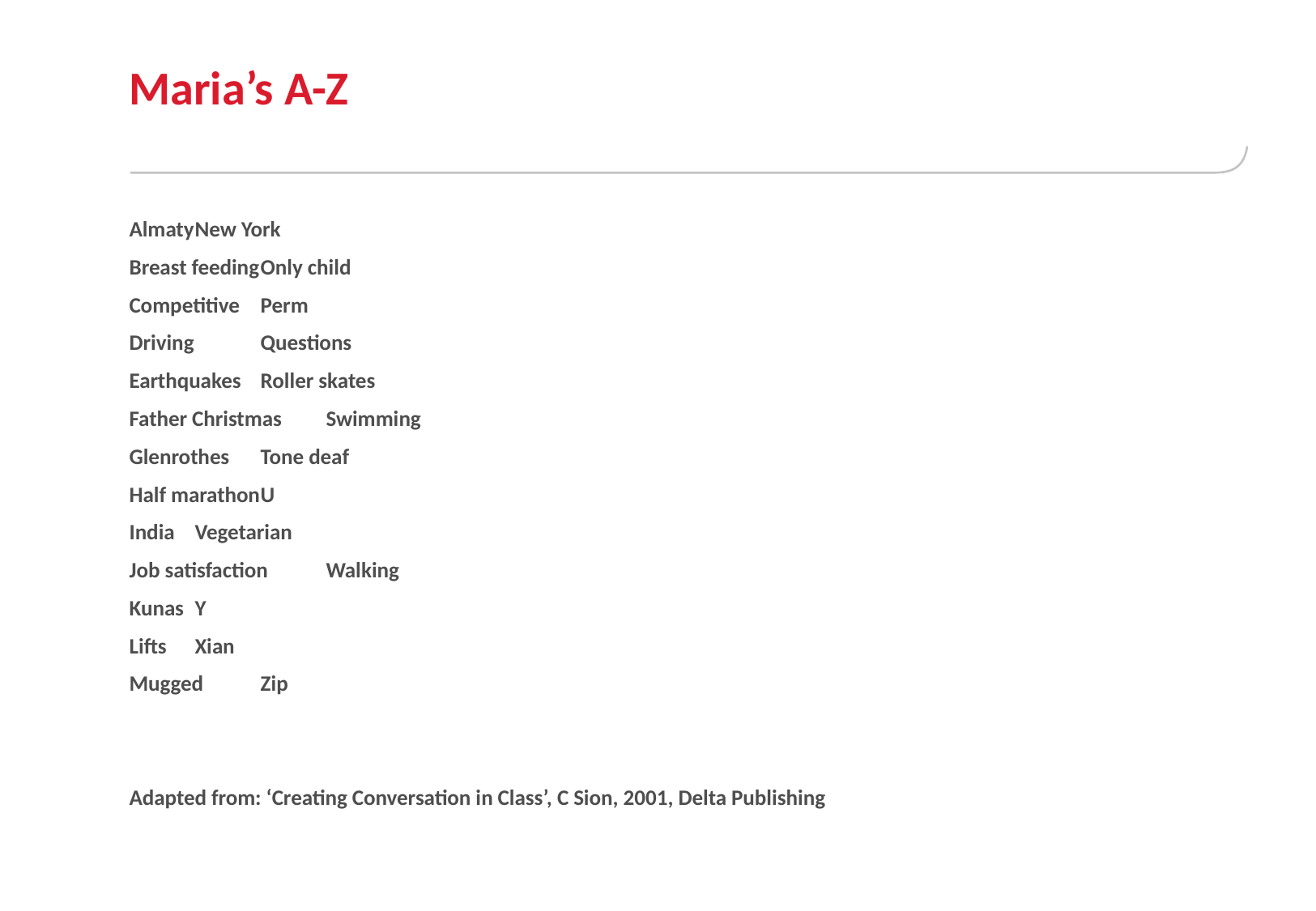

# Maria’s A-Z
Almaty			New York
Breast feeding			Only child
Competitive			Perm
Driving 			Questions
Earthquakes			Roller skates
Father Christmas		Swimming
Glenrothes			Tone deaf
Half marathon			U
India			Vegetarian
Job satisfaction			Walking
Kunas			Y
Lifts			Xian
Mugged			Zip

Adapted from: ‘Creating Conversation in Class’, C Sion, 2001, Delta Publishing